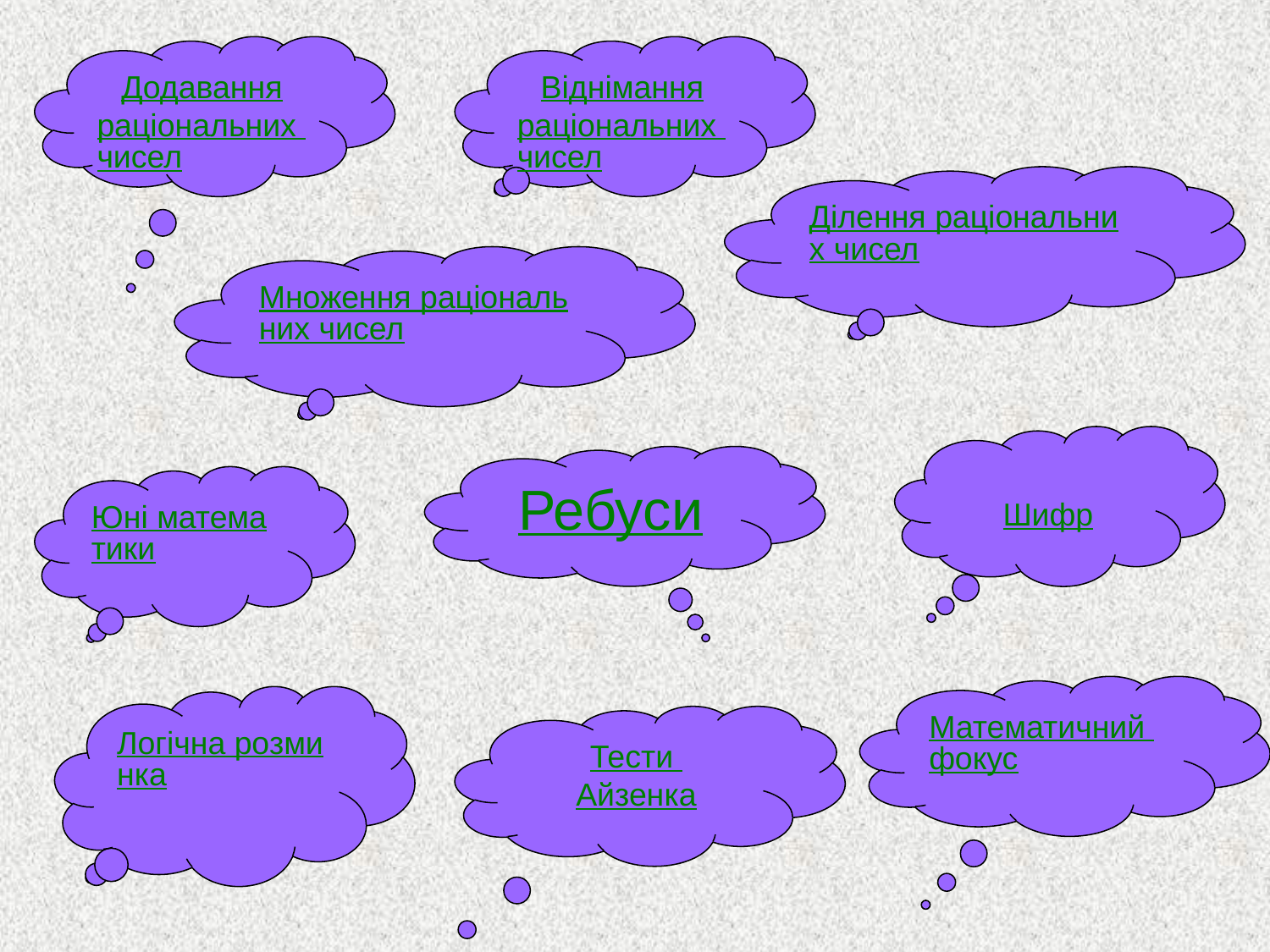

Додавання
раціональних чисел
Віднімання
раціональних чисел
Ділення раціональних чисел
Множення раціональних чисел

Шифр
Ребуси
Юні математики
Математичний фокус
Логічна розминка
Тести
Айзенка